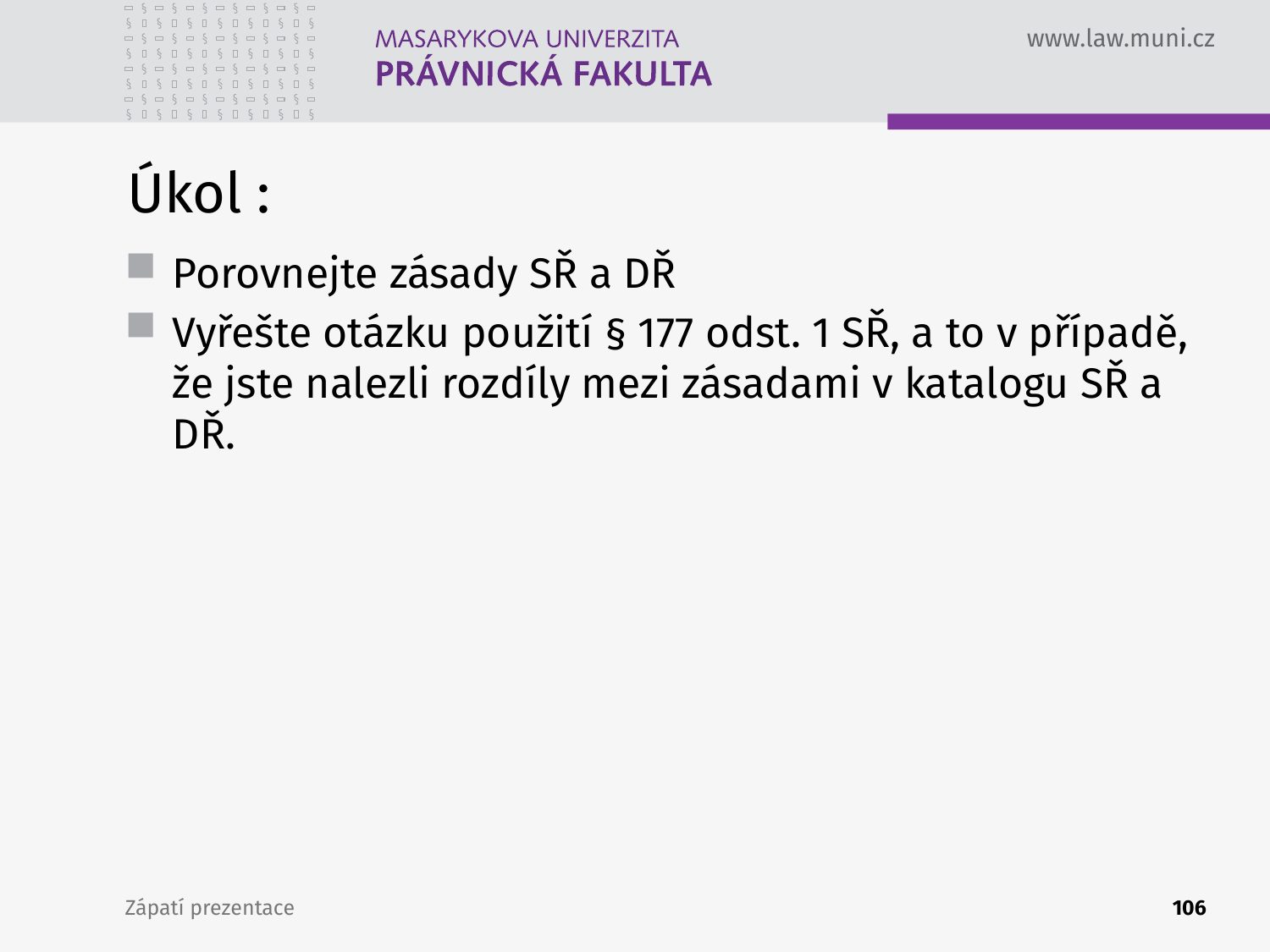

# Úkol :
Porovnejte zásady SŘ a DŘ
Vyřešte otázku použití § 177 odst. 1 SŘ, a to v případě, že jste nalezli rozdíly mezi zásadami v katalogu SŘ a DŘ.

Zápatí prezentace
106